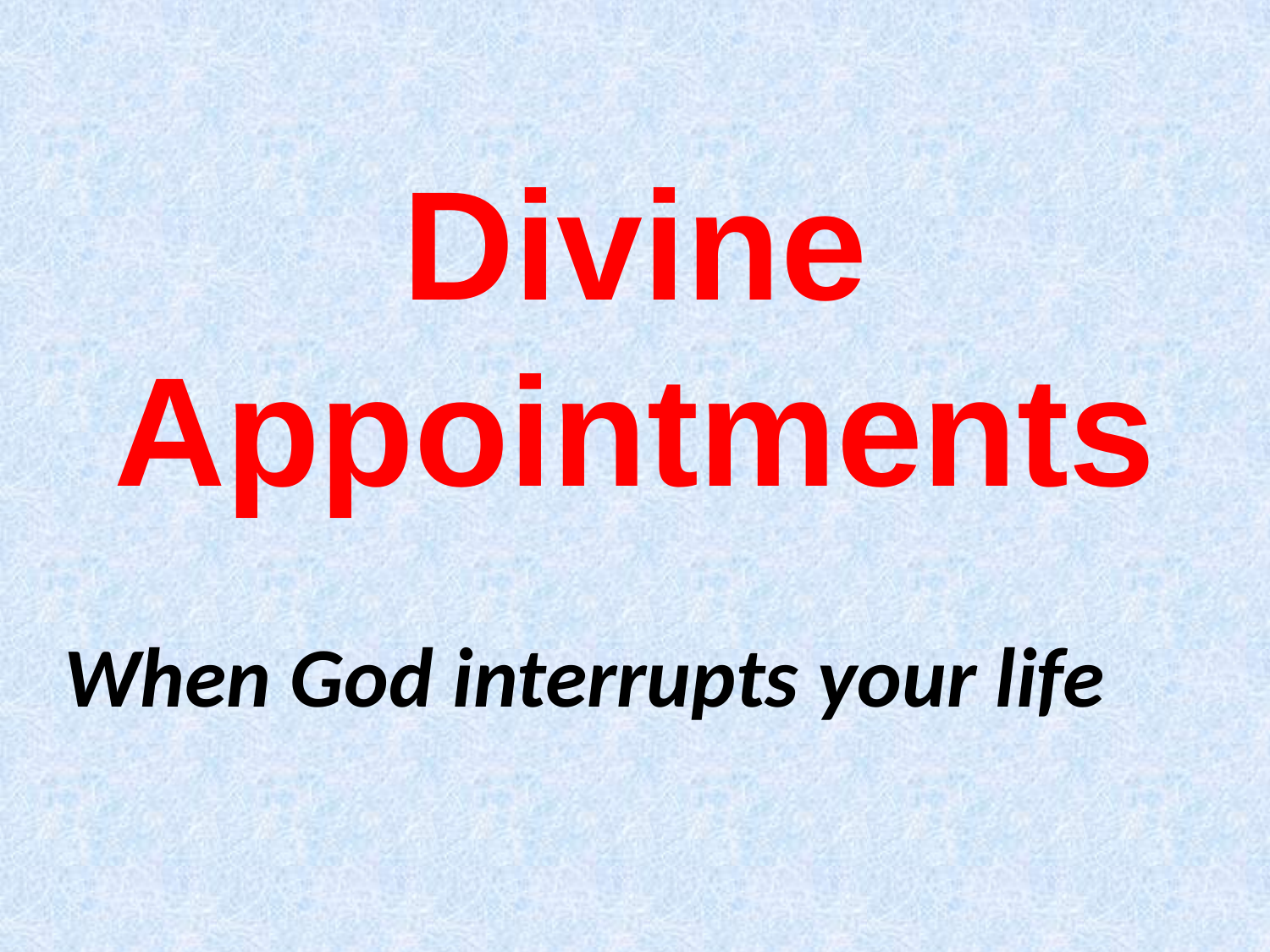

# Divine Appointments
When God interrupts your life